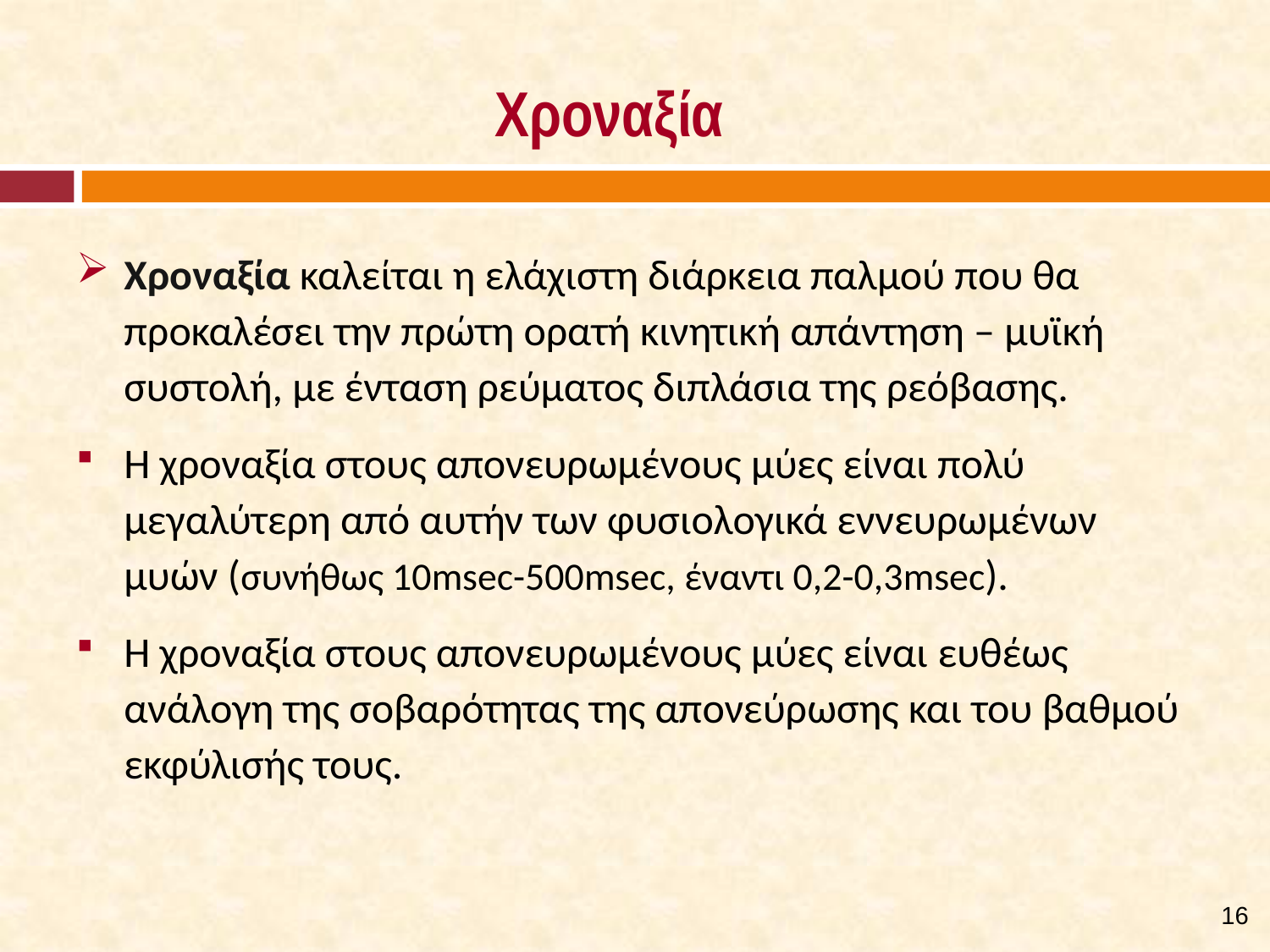

# Χροναξία
Χροναξία καλείται η ελάχιστη διάρκεια παλμού που θα προκαλέσει την πρώτη ορατή κινητική απάντηση – μυϊκή συστολή, με ένταση ρεύματος διπλάσια της ρεόβασης.
Η χροναξία στους απονευρωμένους μύες είναι πολύ μεγαλύτερη από αυτήν των φυσιολογικά εννευρωμένων μυών (συνήθως 10msec-500msec, έναντι 0,2-0,3msec).
Η χροναξία στους απονευρωμένους μύες είναι ευθέως ανάλογη της σοβαρότητας της απονεύρωσης και του βαθμού εκφύλισής τους.
16